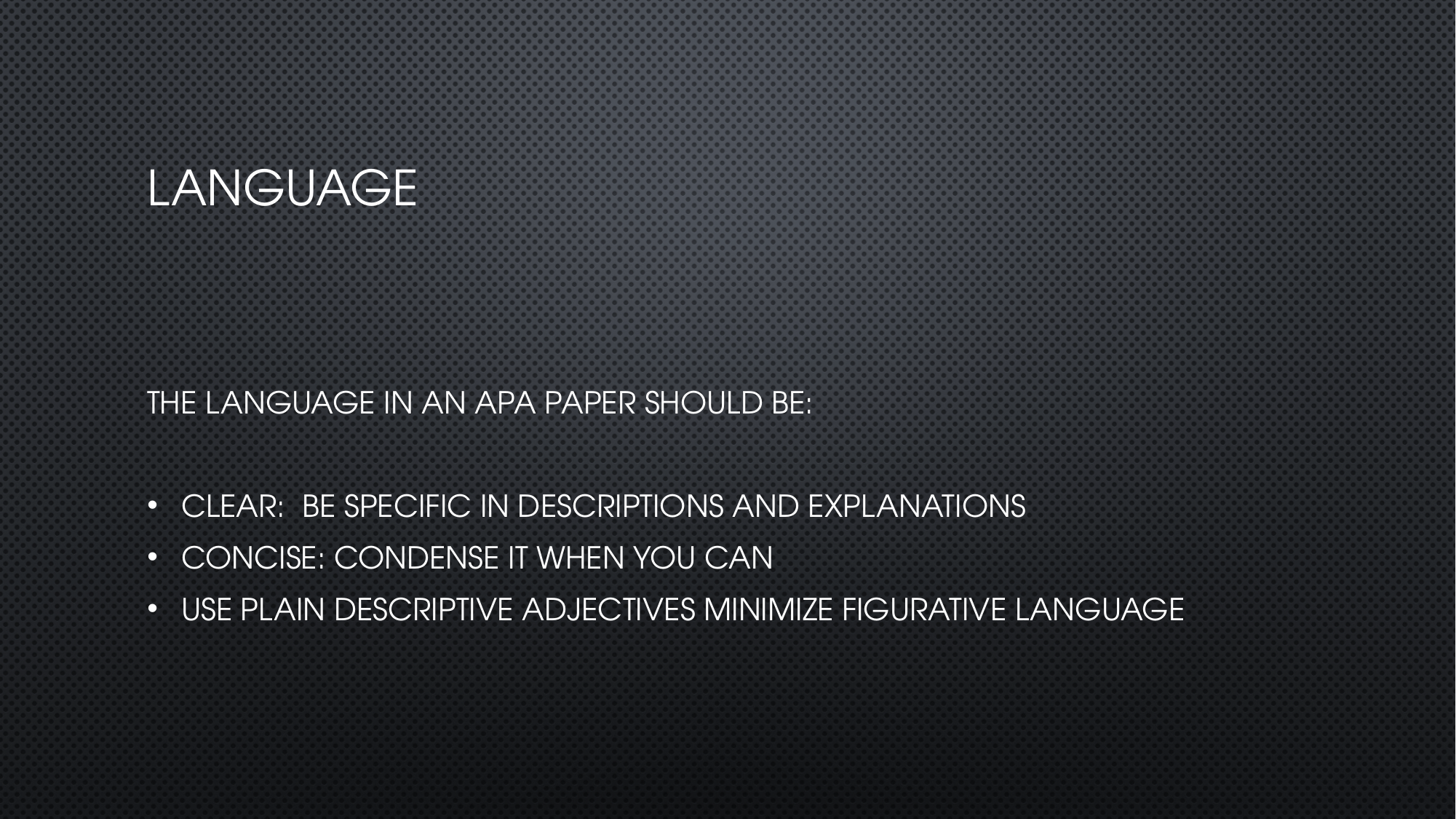

# Language
The Language in an apa paper should be:

Clear:  be specific in descriptions and explanations
Concise: condense it when you can
Use plain descriptive adjectives minimize Figurative language